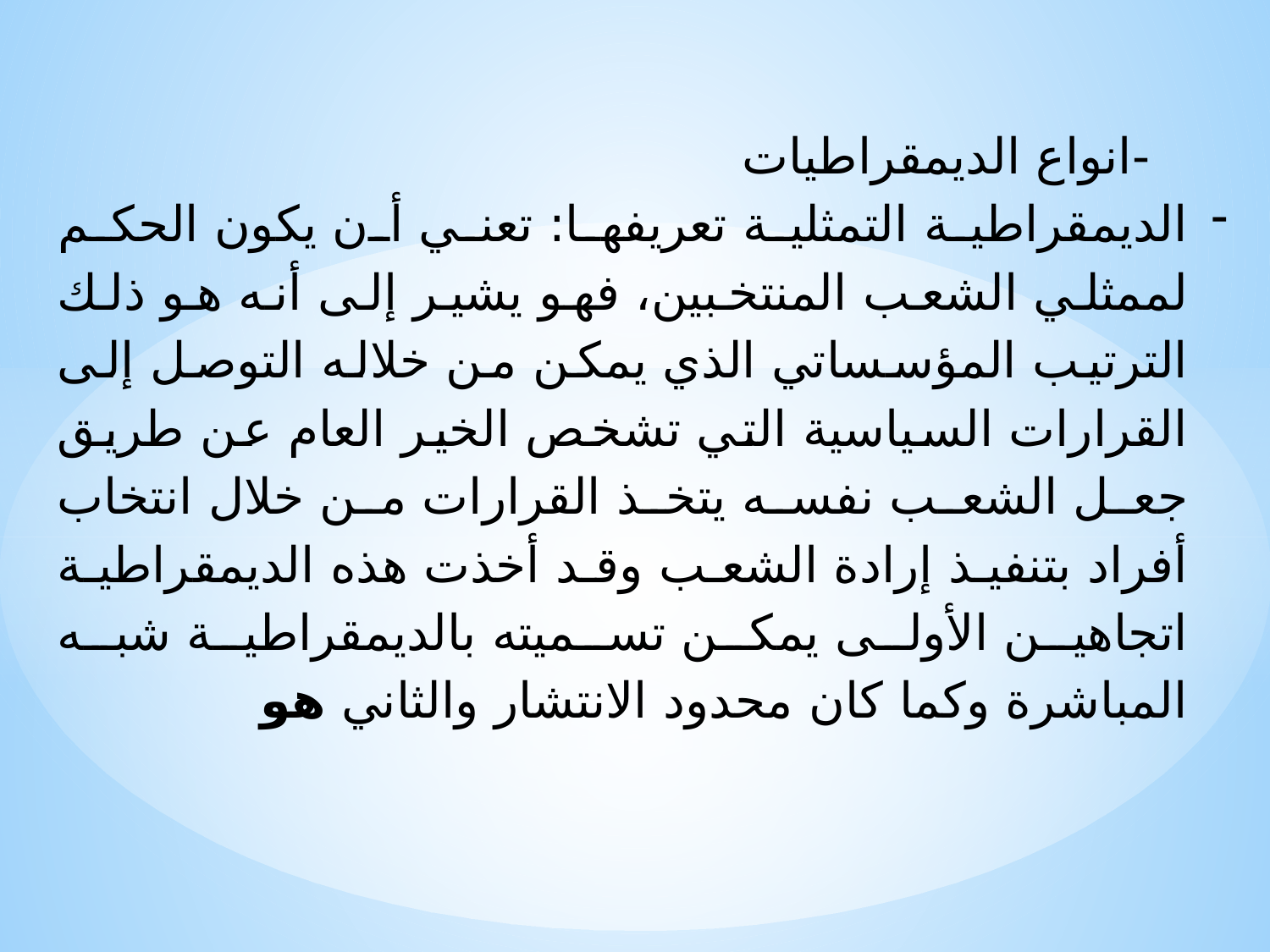

-انواع الديمقراطيات
الديمقراطية التمثلية تعريفها: تعني أن يكون الحكم لممثلي الشعب المنتخبين، فهو يشير إلى أنه هو ذلك الترتيب المؤسساتي الذي يمكن من خلاله التوصل إلى القرارات السياسية التي تشخص الخير العام عن طريق جعل الشعب نفسه يتخذ القرارات من خلال انتخاب أفراد بتنفيذ إرادة الشعب وقد أخذت هذه الديمقراطية اتجاهين الأولى يمكن تسميته بالديمقراطية شبه المباشرة وكما كان محدود الانتشار والثاني هو